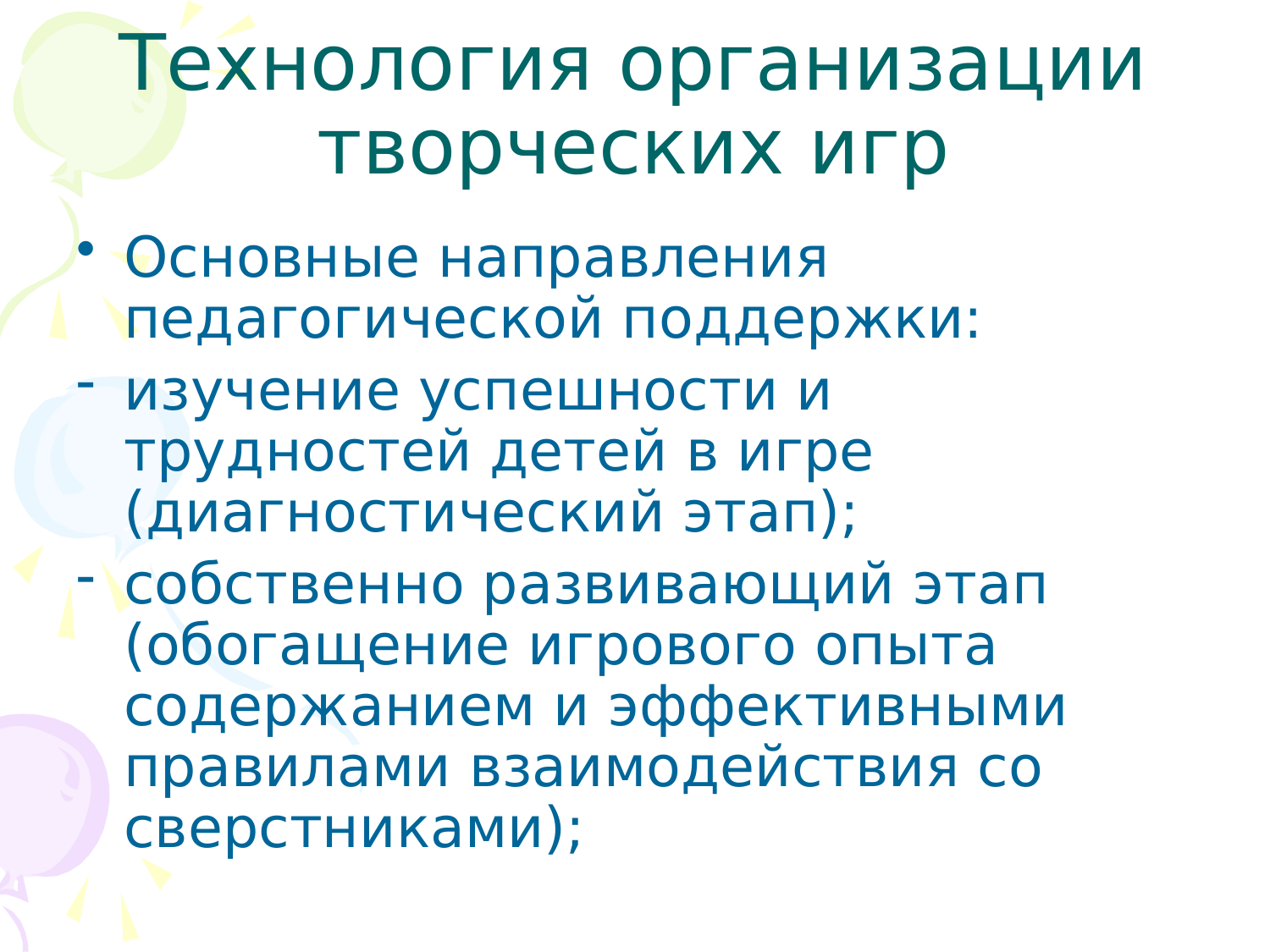

# Технология организации творческих игр
Основные направления педагогической поддержки:
изучение успешности и трудностей детей в игре (диагностический этап);
собственно развивающий этап (обогащение игрового опыта содержанием и эффективными правилами взаимодействия со сверстниками);